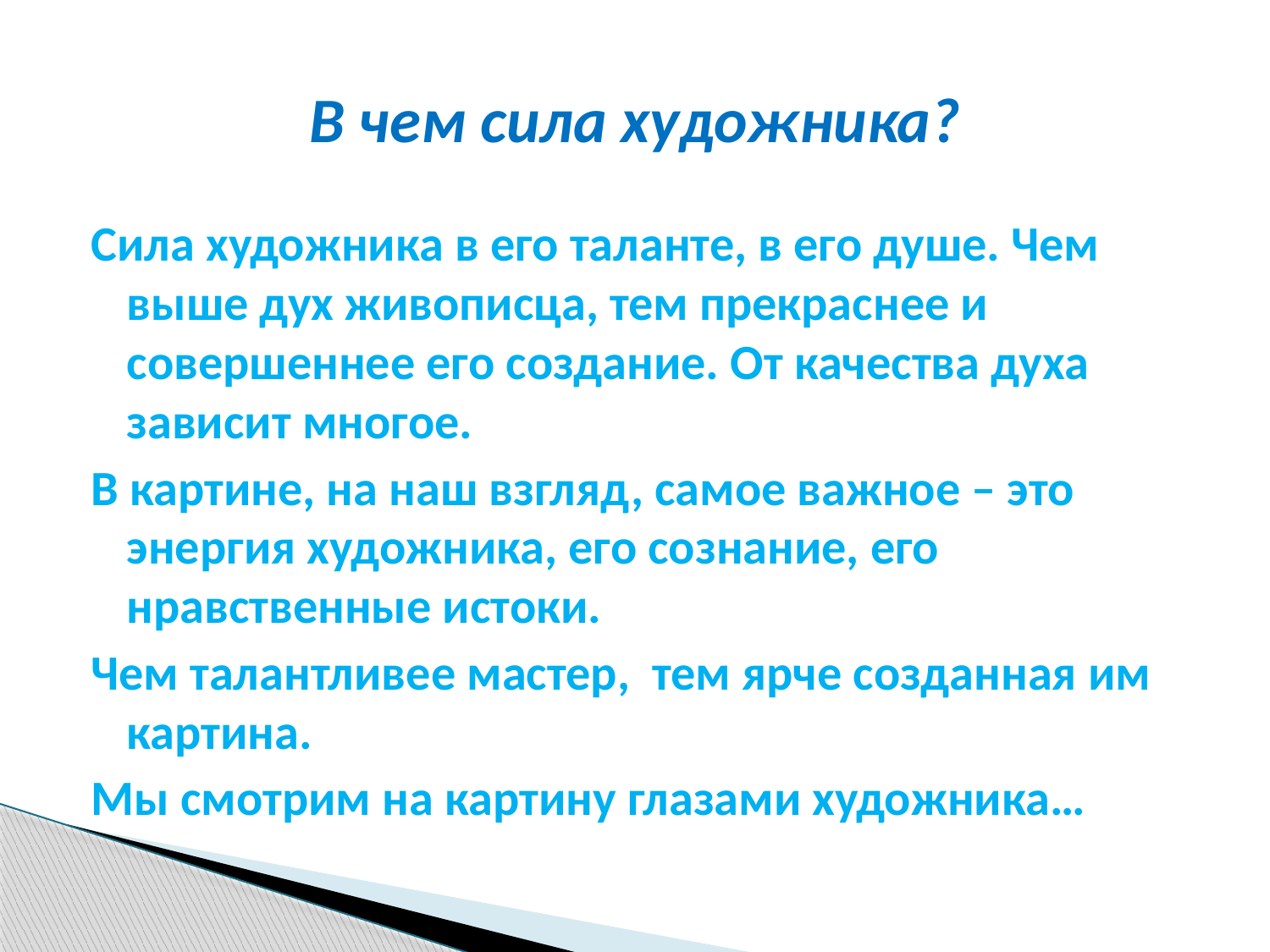

# В чем сила художника?
Сила художника в его таланте, в его душе. Чем выше дух живописца, тем прекраснее и совершеннее его создание. От качества духа зависит многое.
В картине, на наш взгляд, самое важное – это энергия художника, его сознание, его нравственные истоки.
Чем талантливее мастер,  тем ярче созданная им картина.
Мы смотрим на картину глазами художника…